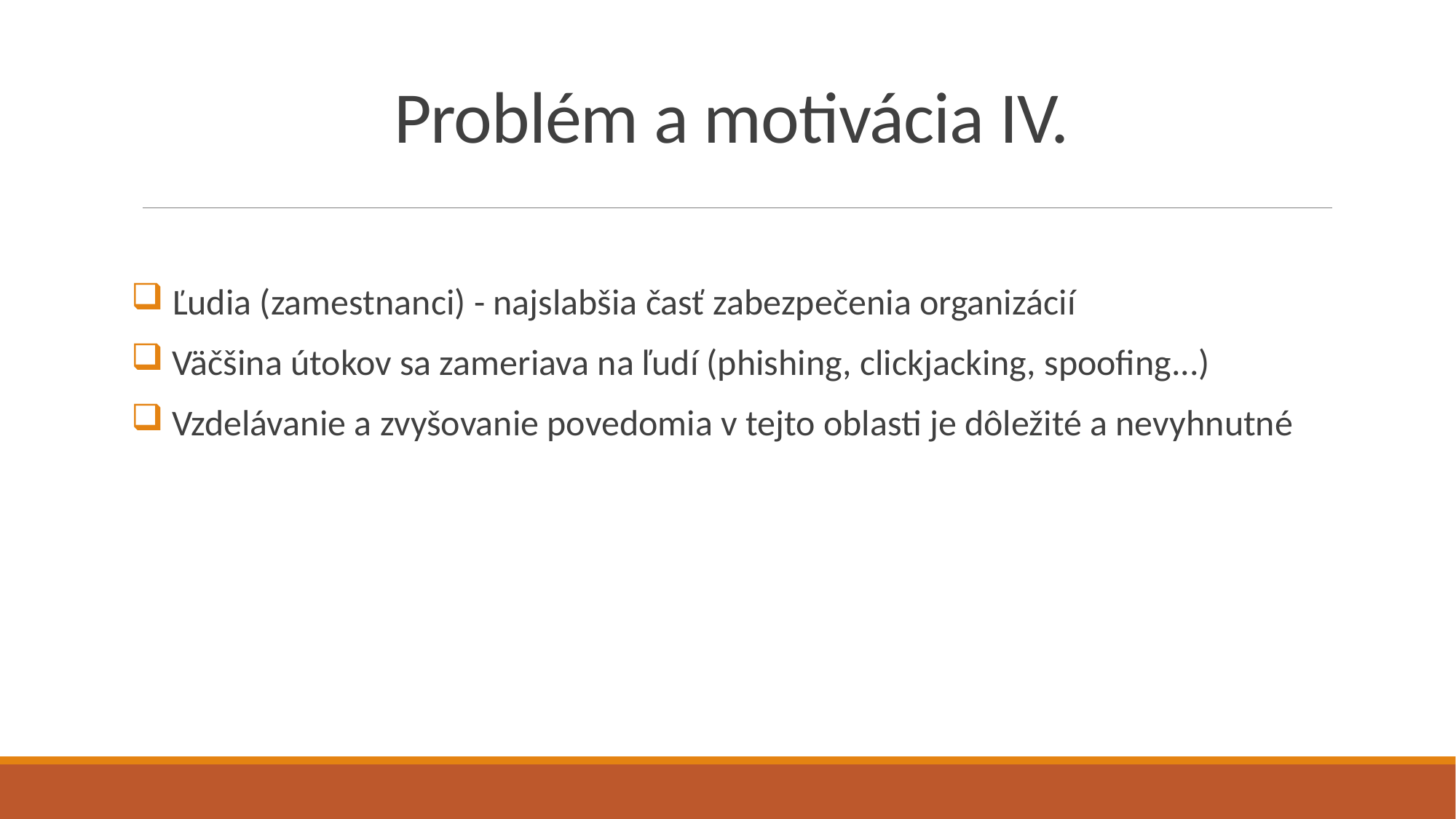

# Problém a motivácia IV.

 Ľudia (zamestnanci) - najslabšia časť zabezpečenia organizácií
 Väčšina útokov sa zameriava na ľudí (phishing, clickjacking, spoofing...)
 Vzdelávanie a zvyšovanie povedomia v tejto oblasti je dôležité a nevyhnutné